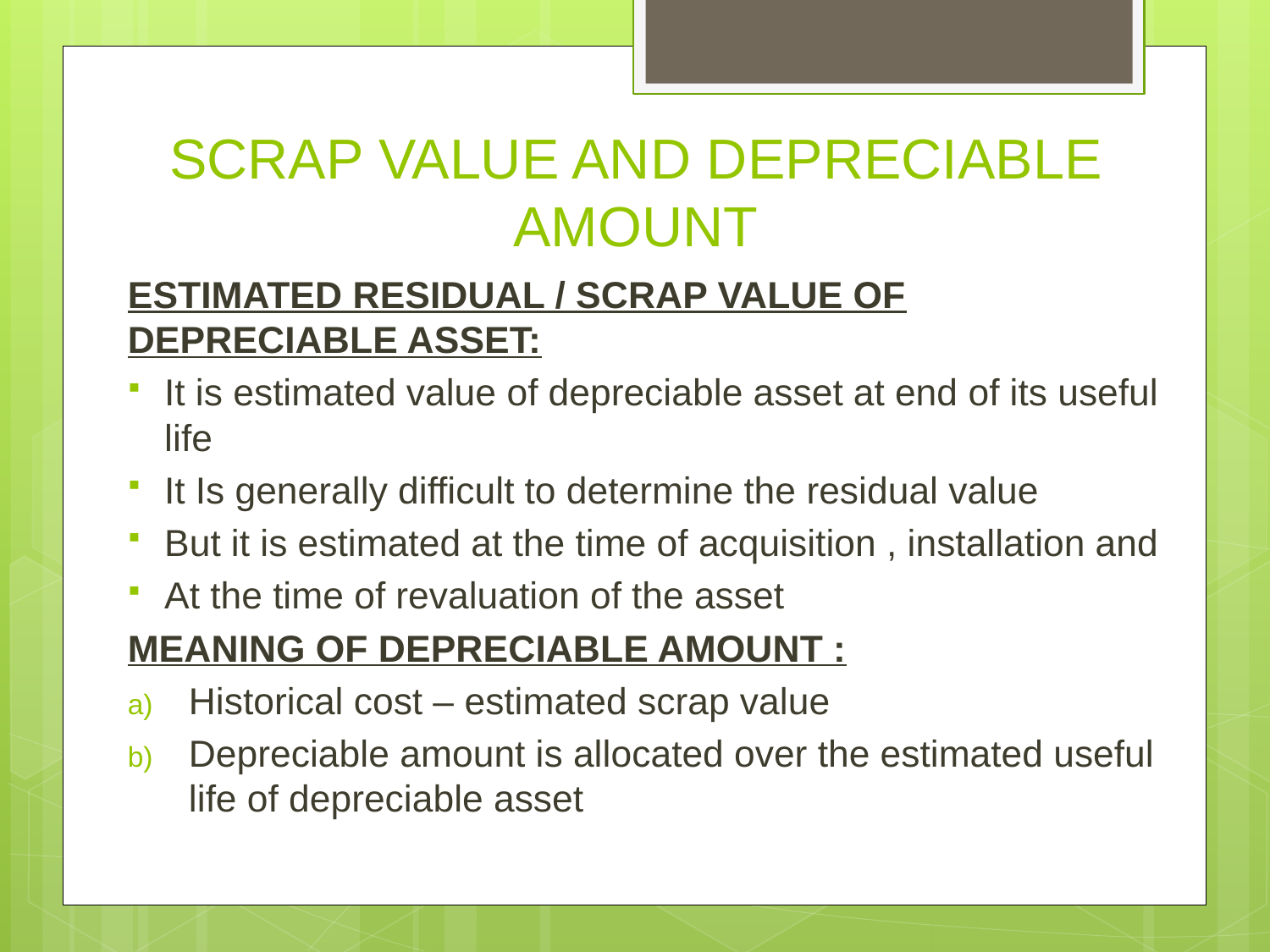

# SCRAP VALUE AND DEPRECIABLE AMOUNT
ESTIMATED RESIDUAL / SCRAP VALUE OF DEPRECIABLE ASSET:
It is estimated value of depreciable asset at end of its useful life
It Is generally difficult to determine the residual value
But it is estimated at the time of acquisition , installation and
At the time of revaluation of the asset
MEANING OF DEPRECIABLE AMOUNT :
Historical cost – estimated scrap value
Depreciable amount is allocated over the estimated useful life of depreciable asset